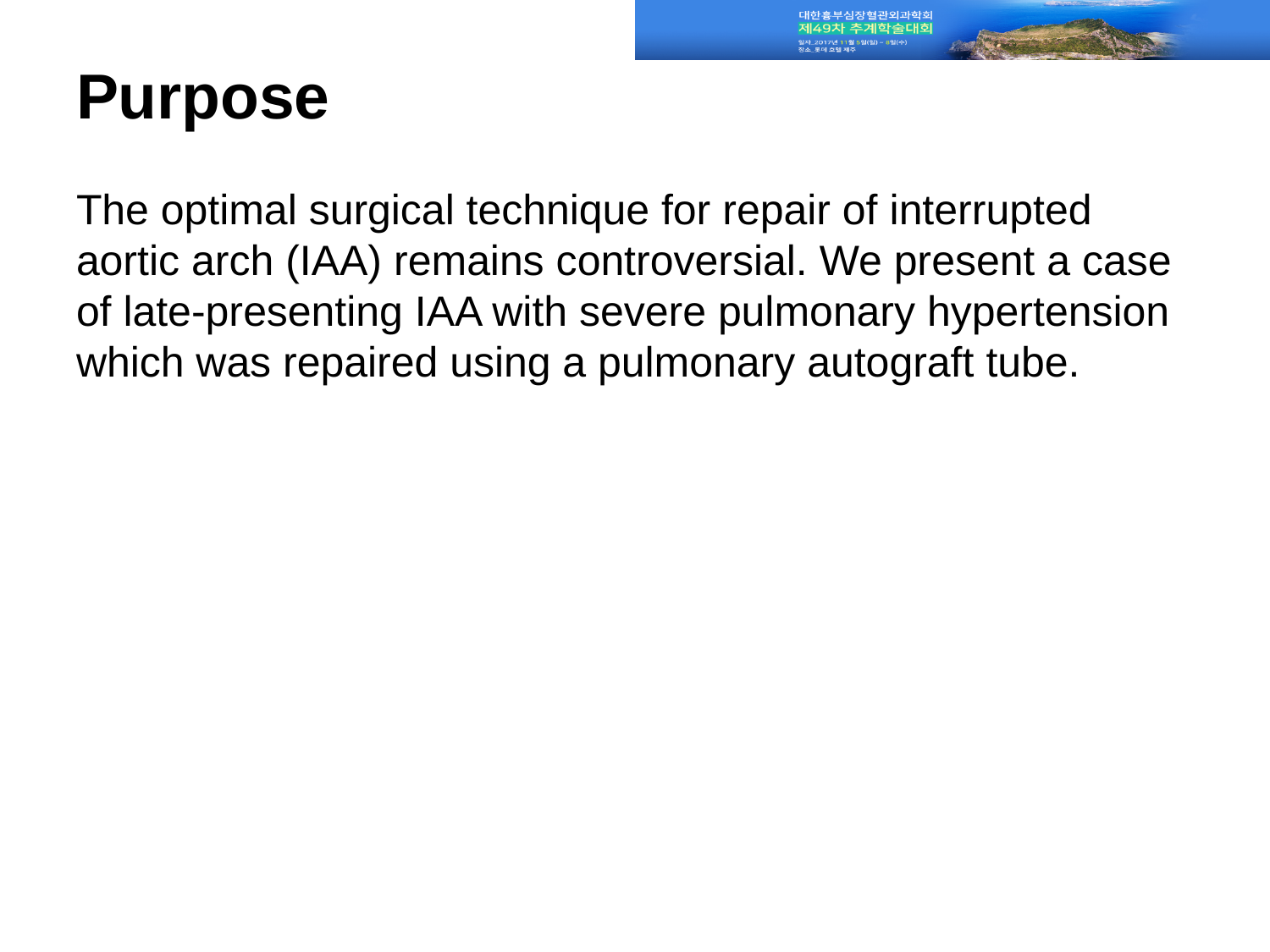

# Purpose
The optimal surgical technique for repair of interrupted aortic arch (IAA) remains controversial. We present a case of late-presenting IAA with severe pulmonary hypertension which was repaired using a pulmonary autograft tube.